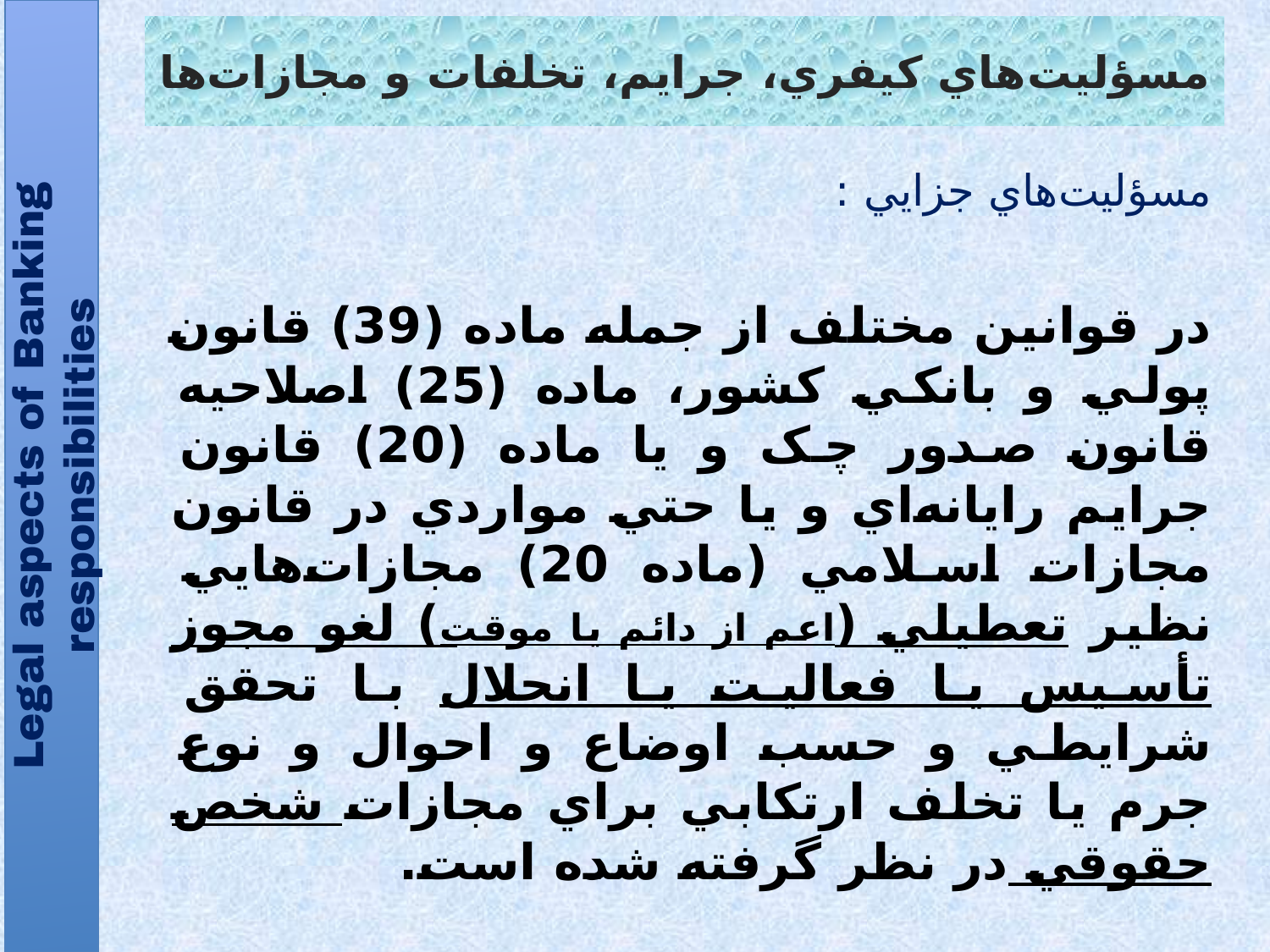

# مسؤليت‌هاي کيفري، جرايم، تخلفات و مجازات‌ها
مسؤليت‌هاي جزايي :

در قوانين مختلف از جمله ماده (39) قانون پولي و بانکي کشور، ماده (25) اصلاحيه قانون صدور چک و يا ماده (20) قانون جرايم رايانه‌اي و يا حتي مواردي در قانون مجازات اسلامي (ماده 20) مجازات‌هايي نظير تعطيلي (اعم از دائم يا موقت) لغو مجوز تأسيس يا فعاليت يا انحلال با تحقق شرايطي و حسب اوضاع و احوال و نوع جرم يا تخلف ارتکابي براي مجازات شخص حقوقي در نظر گرفته شده است.